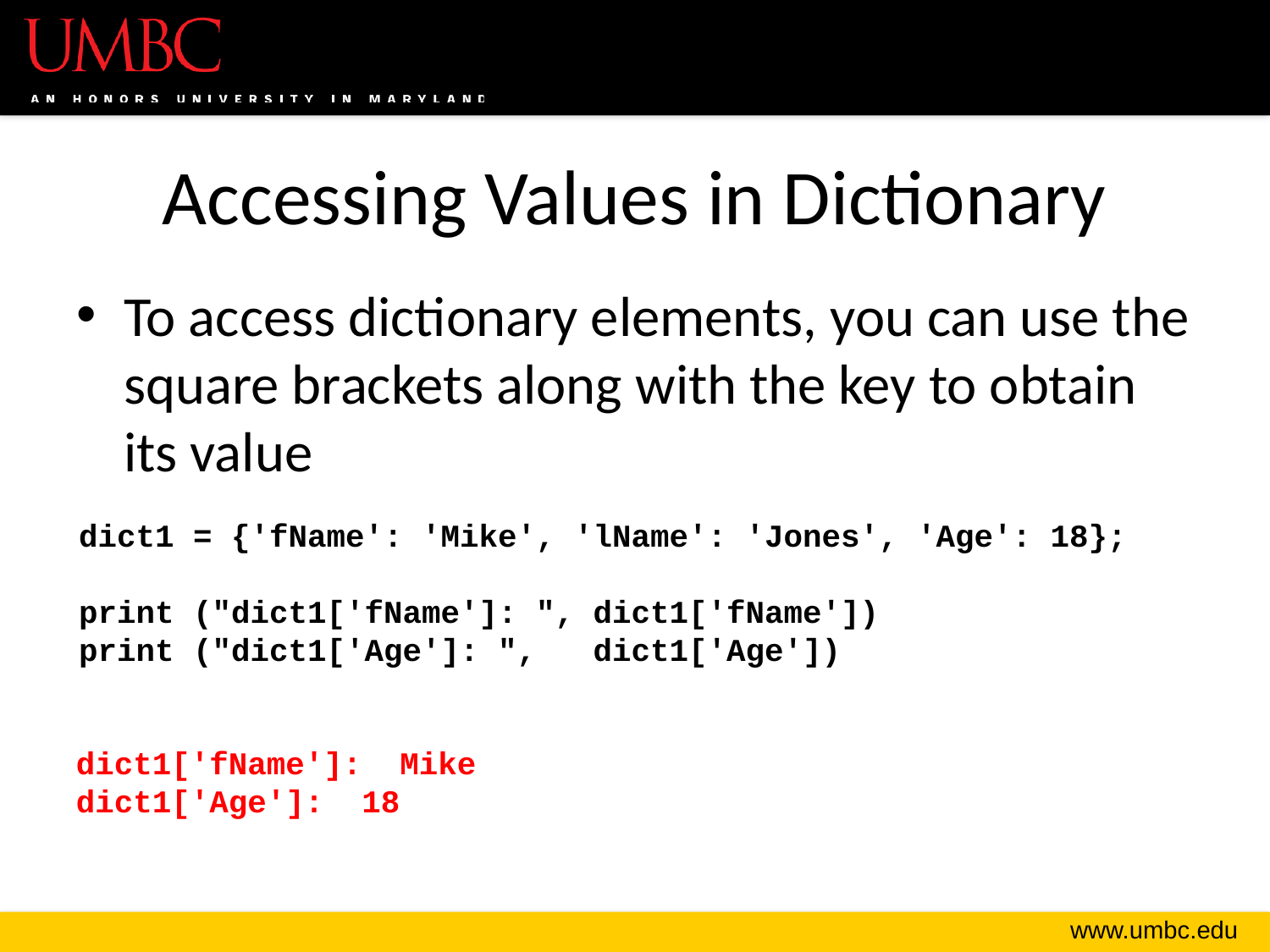

# Accessing Values in Dictionary
To access dictionary elements, you can use the square brackets along with the key to obtain its value
dict1 = {'fName': 'Mike', 'lName': 'Jones', 'Age': 18};

print ("dict1['fName']: ", dict1['fName'])
print ("dict1['Age']: ",   dict1['Age'])
dict1['fName']:  Mike
dict1['Age']:  18